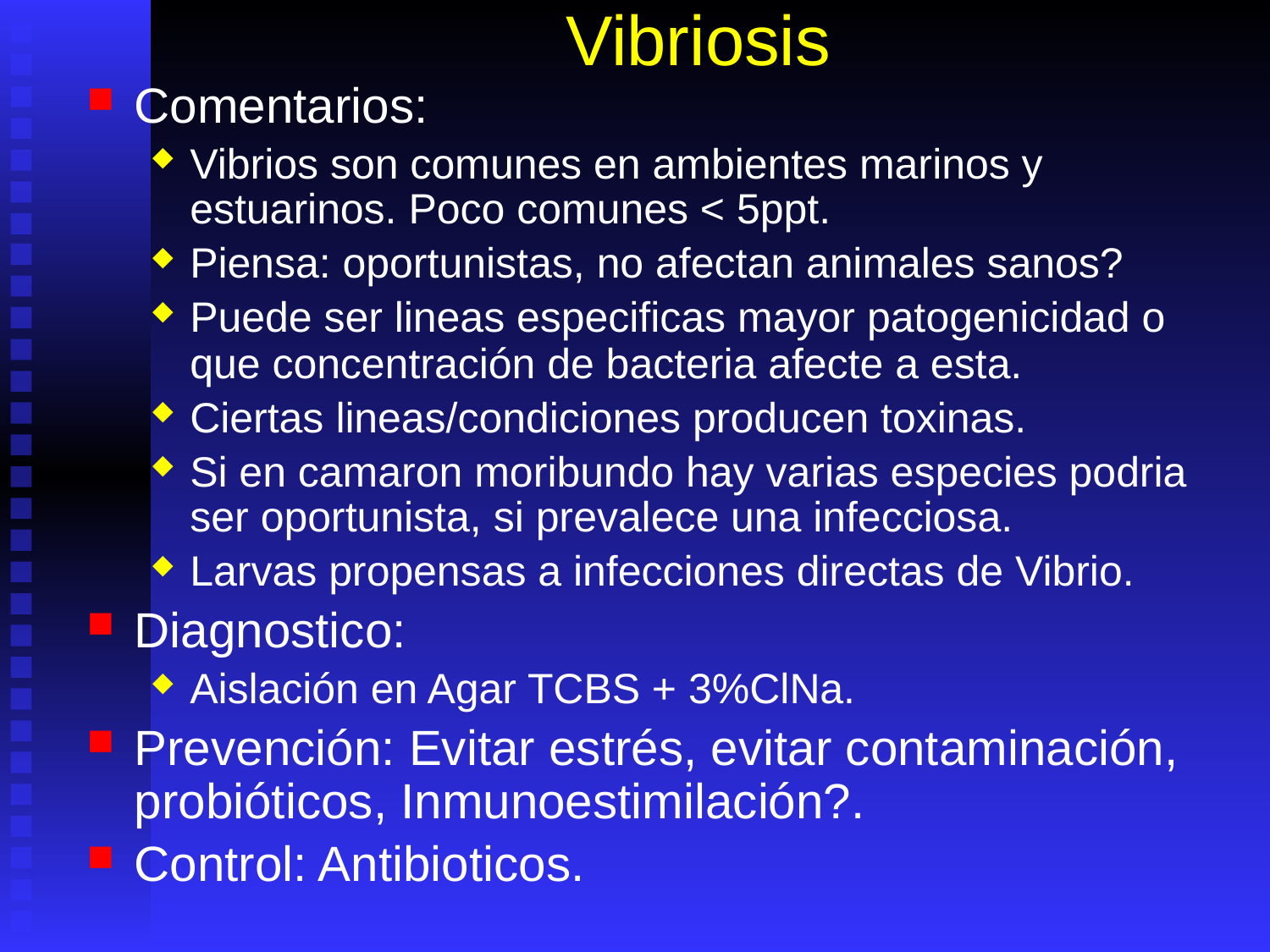

# Vibriosis
Comentarios:
Vibrios son comunes en ambientes marinos y estuarinos. Poco comunes < 5ppt.
Piensa: oportunistas, no afectan animales sanos?
Puede ser lineas especificas mayor patogenicidad o que concentración de bacteria afecte a esta.
Ciertas lineas/condiciones producen toxinas.
Si en camaron moribundo hay varias especies podria ser oportunista, si prevalece una infecciosa.
Larvas propensas a infecciones directas de Vibrio.
Diagnostico:
Aislación en Agar TCBS + 3%ClNa.
Prevención: Evitar estrés, evitar contaminación, probióticos, Inmunoestimilación?.
Control: Antibioticos.